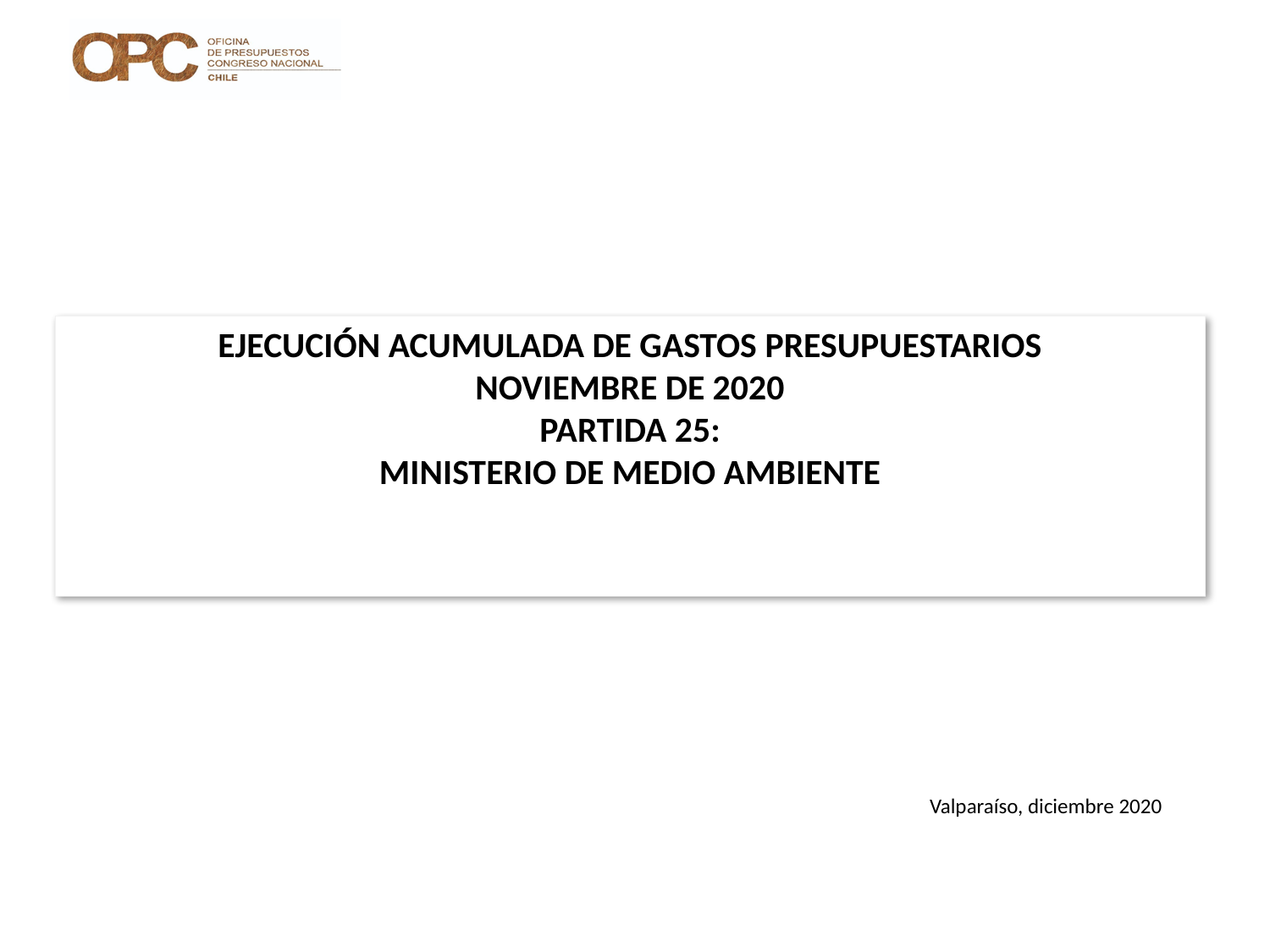

# EJECUCIÓN ACUMULADA DE GASTOS PRESUPUESTARIOS NOVIEMBRE DE 2020 PARTIDA 25: MINISTERIO DE MEDIO AMBIENTE
Valparaíso, diciembre 2020